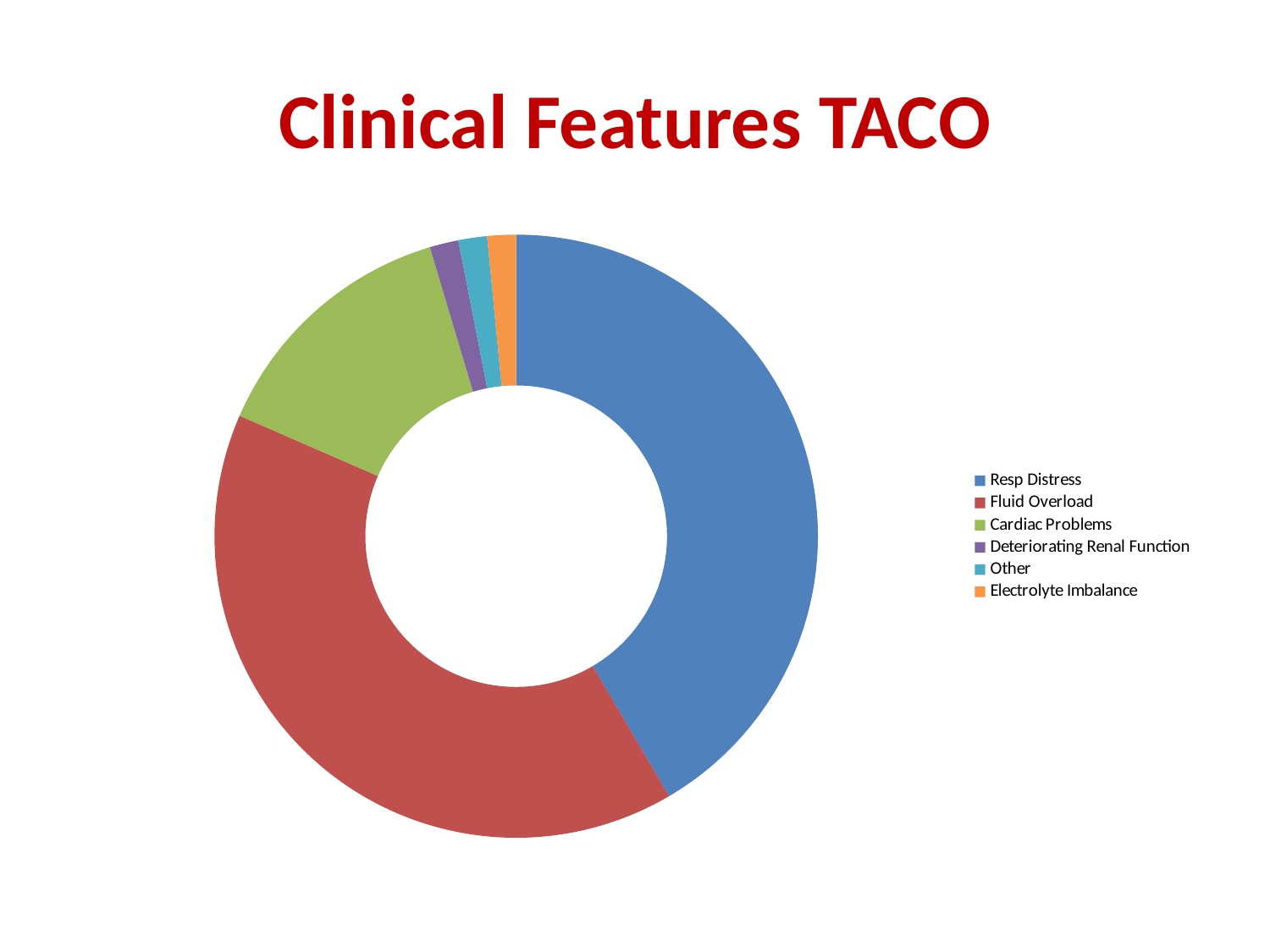

# Clinical Features TACO

### Chart

| Category |  |
|---|---|
| Resp Distress | 27.0 |
| Fluid Overload | 26.0 |
| Cardiac Problems | 9.0 |
| Deteriorating Renal Function | 1.0 |
| Other | 1.0 |
| Electrolyte Imbalance | 1.0 |